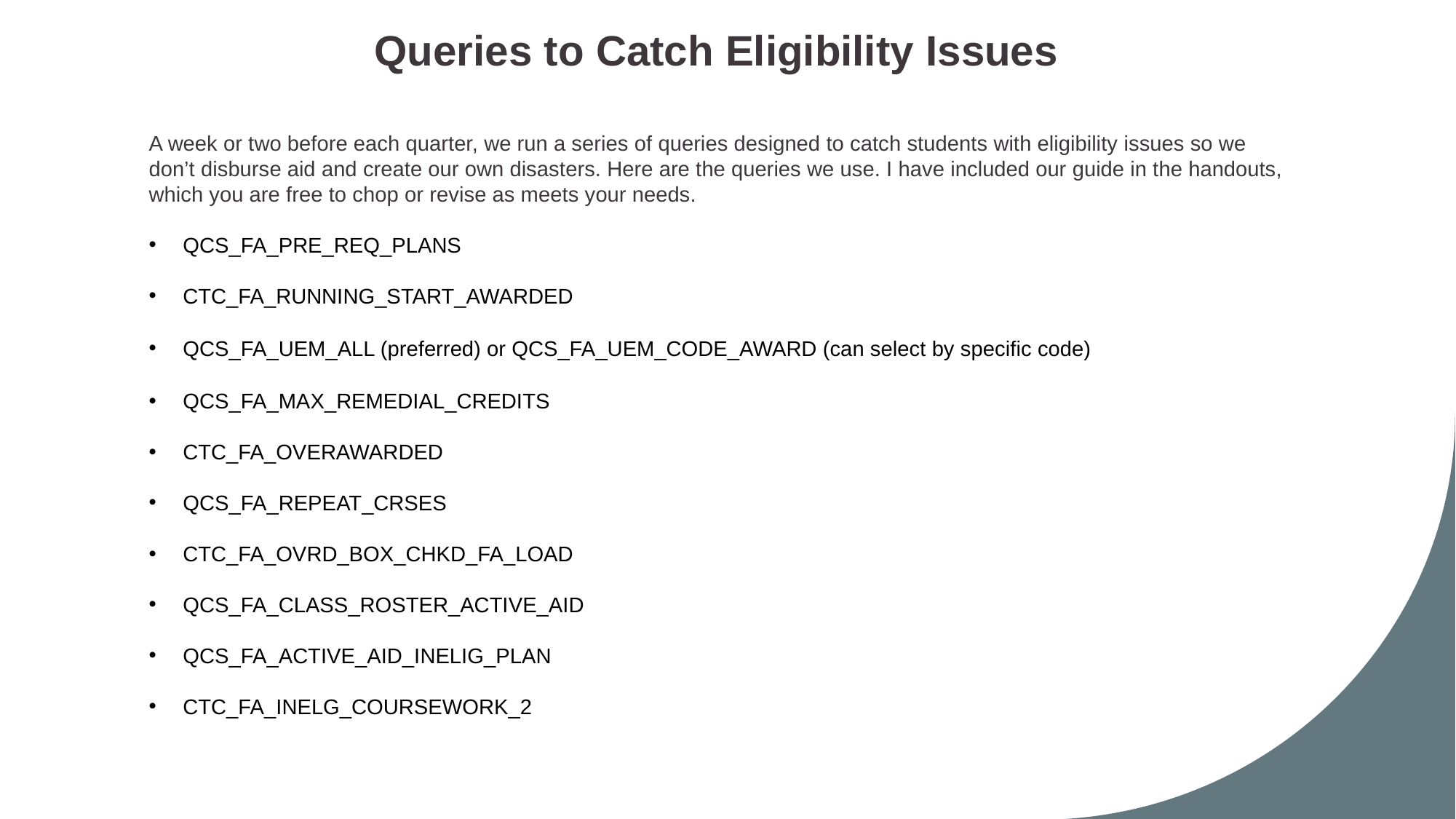

Queries to Catch Eligibility Issues
A week or two before each quarter, we run a series of queries designed to catch students with eligibility issues so we don’t disburse aid and create our own disasters. Here are the queries we use. I have included our guide in the handouts, which you are free to chop or revise as meets your needs.

QCS_FA_PRE_REQ_PLANS
CTC_FA_RUNNING_START_AWARDED
QCS_FA_UEM_ALL (preferred) or QCS_FA_UEM_CODE_AWARD (can select by specific code)
QCS_FA_MAX_REMEDIAL_CREDITS
CTC_FA_OVERAWARDED
QCS_FA_REPEAT_CRSES
CTC_FA_OVRD_BOX_CHKD_FA_LOAD
QCS_FA_CLASS_ROSTER_ACTIVE_AID
QCS_FA_ACTIVE_AID_INELIG_PLAN
CTC_FA_INELG_COURSEWORK_2